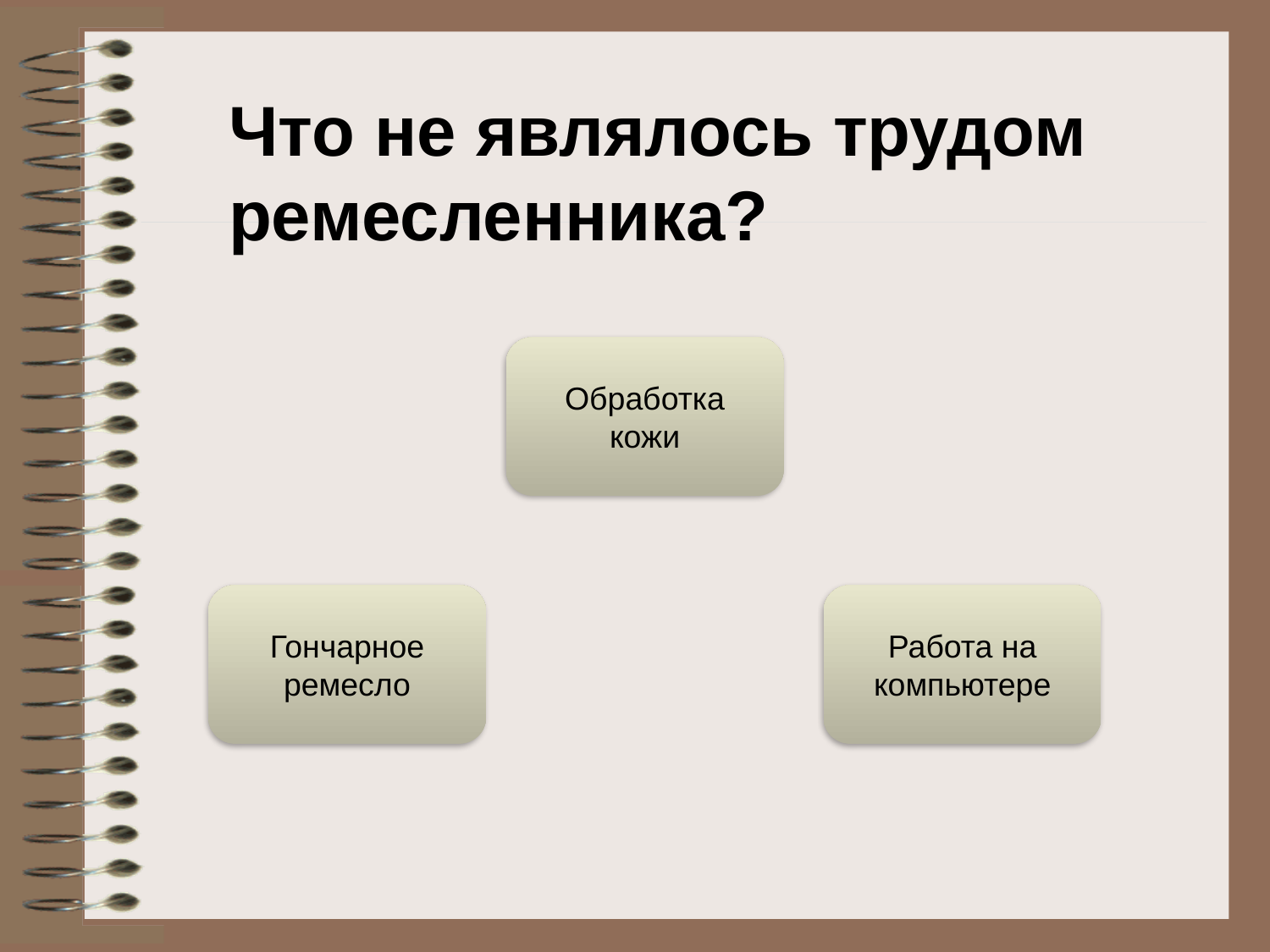

Что не являлось трудом ремесленника?

Обработка кожи
Гончарное ремесло
Работа на компьютере